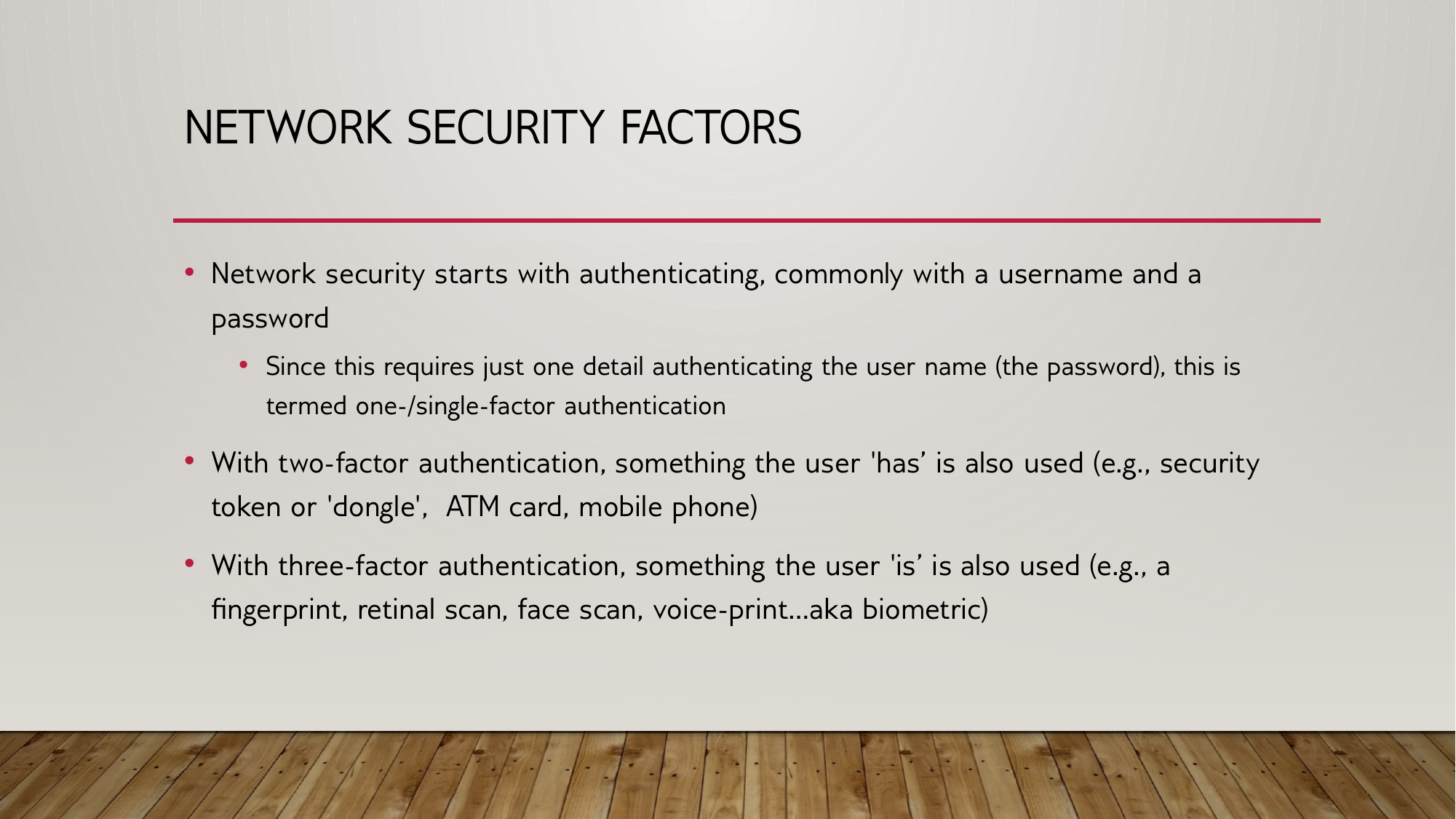

# Network Security Factors
Network security starts with authenticating, commonly with a username and a password
Since this requires just one detail authenticating the user name (the password), this is termed one-/single-factor authentication
With two-factor authentication, something the user 'has’ is also used (e.g., security token or 'dongle',  ATM card, mobile phone)
With three-factor authentication, something the user 'is’ is also used (e.g., a ﬁngerprint, retinal scan, face scan, voice-print…aka biometric)